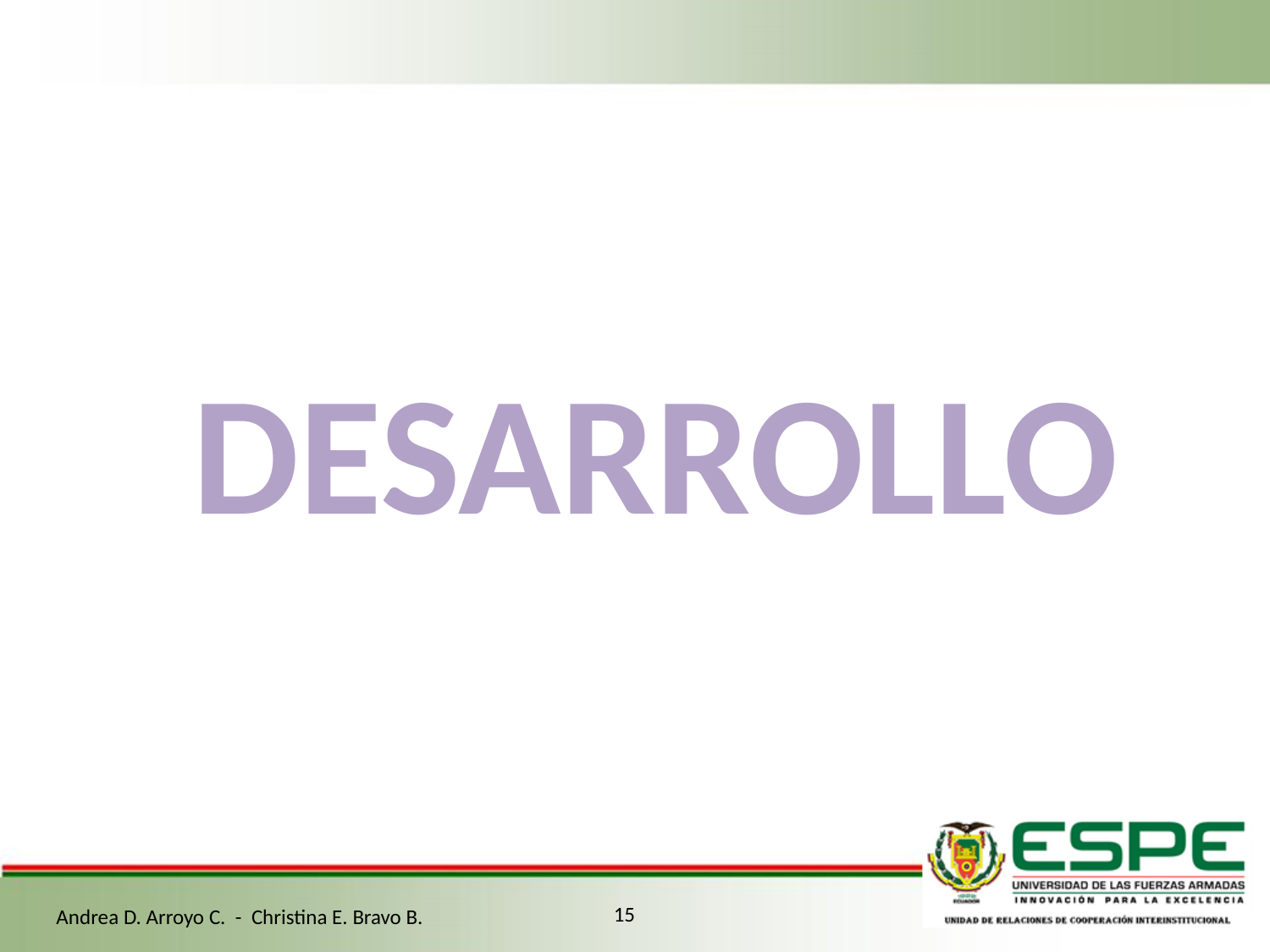

DESARROLLO
15
Andrea D. Arroyo C.  -  Christina E. Bravo B.